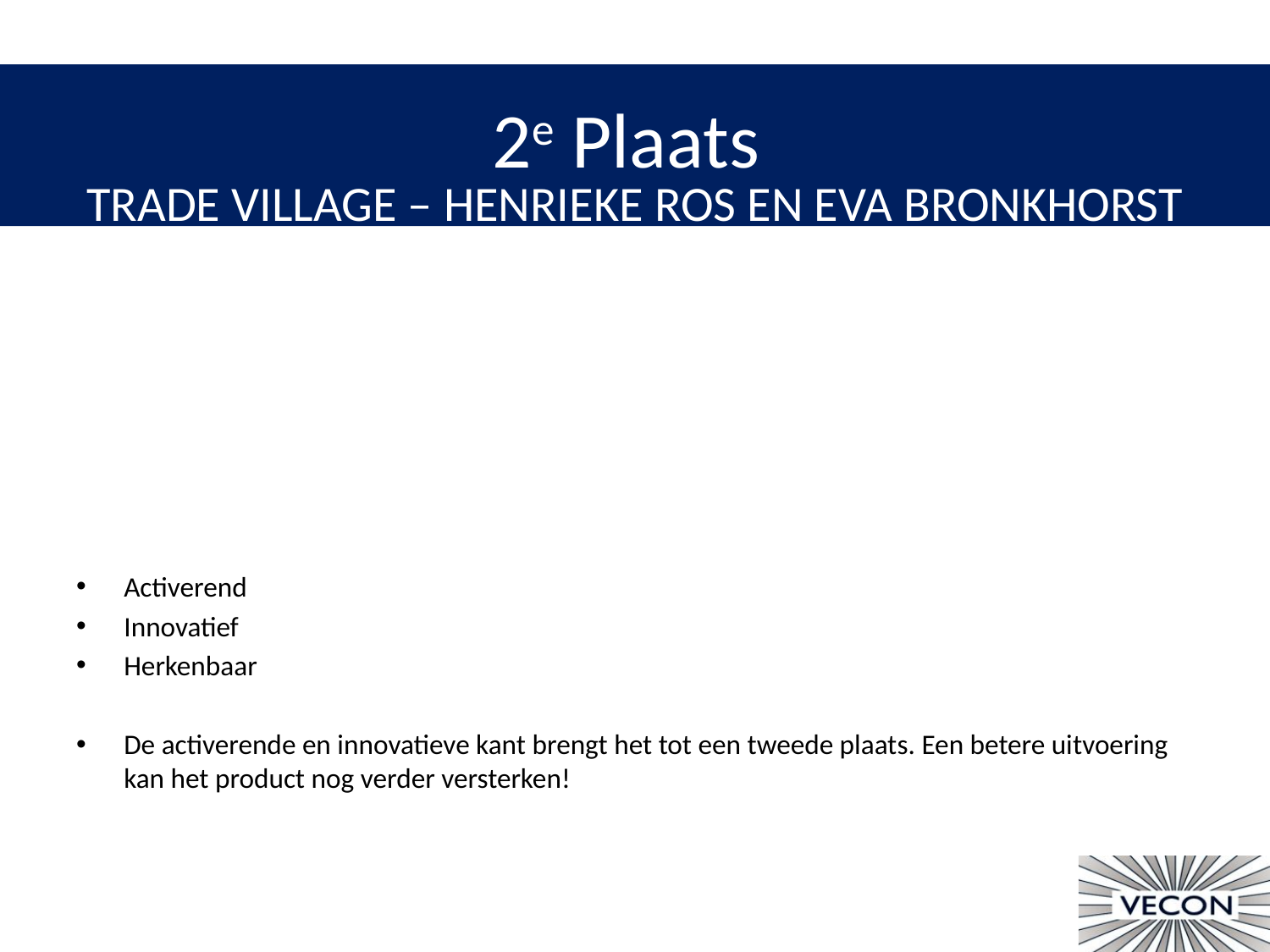

# 2e Plaats

Trade Village – Henrieke Ros en Eva Bronkhorst

Activerend
Innovatief
Herkenbaar

De activerende en innovatieve kant brengt het tot een tweede plaats. Een betere uitvoering kan het product nog verder versterken!